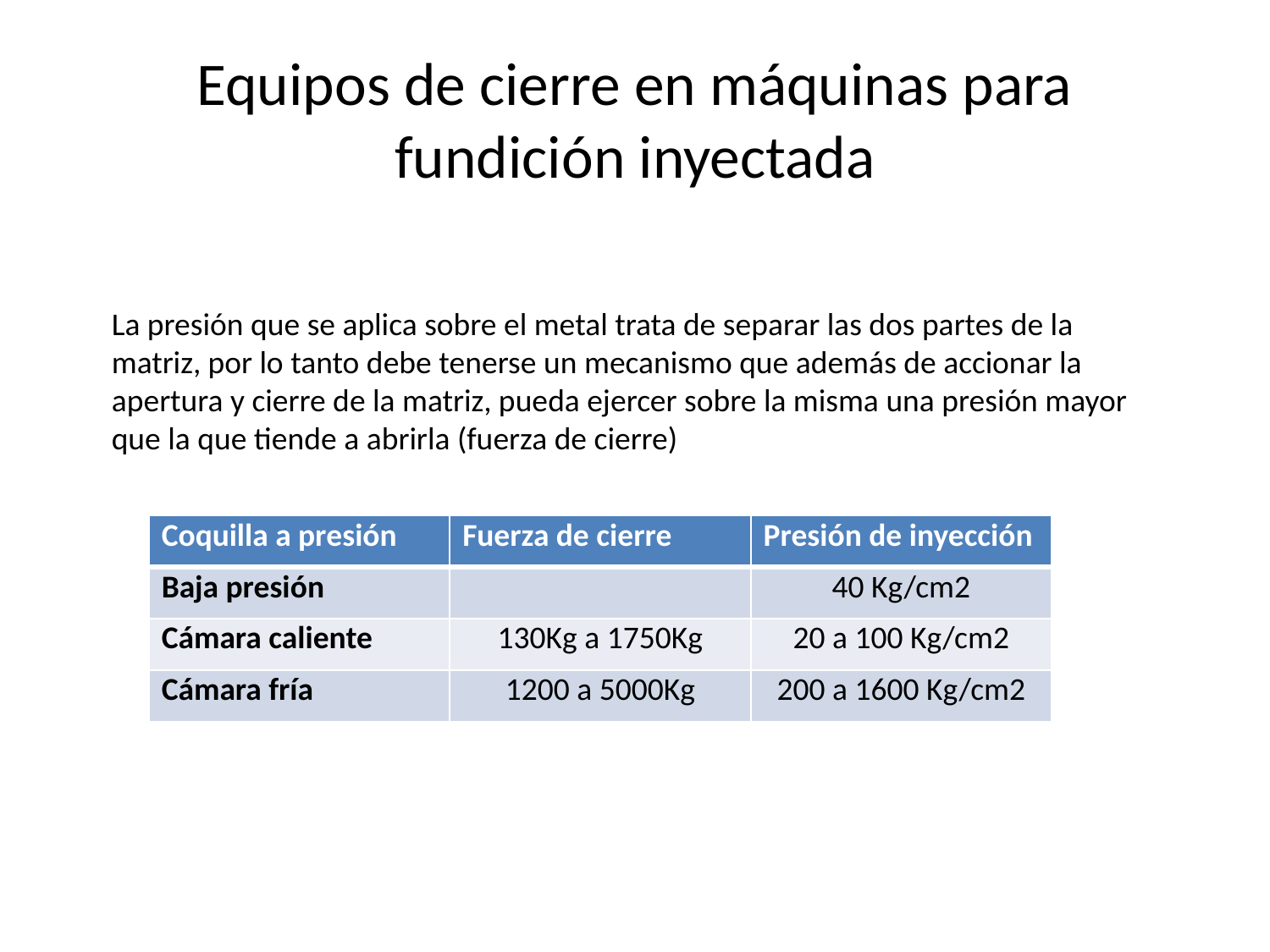

# Equipos de cierre en máquinas para fundición inyectada
La presión que se aplica sobre el metal trata de separar las dos partes de la matriz, por lo tanto debe tenerse un mecanismo que además de accionar la apertura y cierre de la matriz, pueda ejercer sobre la misma una presión mayor que la que tiende a abrirla (fuerza de cierre)

| Coquilla a presión | Fuerza de cierre | Presión de inyección |
| --- | --- | --- |
| Baja presión |  | 40 Kg/cm2 |
| Cámara caliente | 130Kg a 1750Kg | 20 a 100 Kg/cm2 |
| Cámara fría | 1200 a 5000Kg | 200 a 1600 Kg/cm2 |